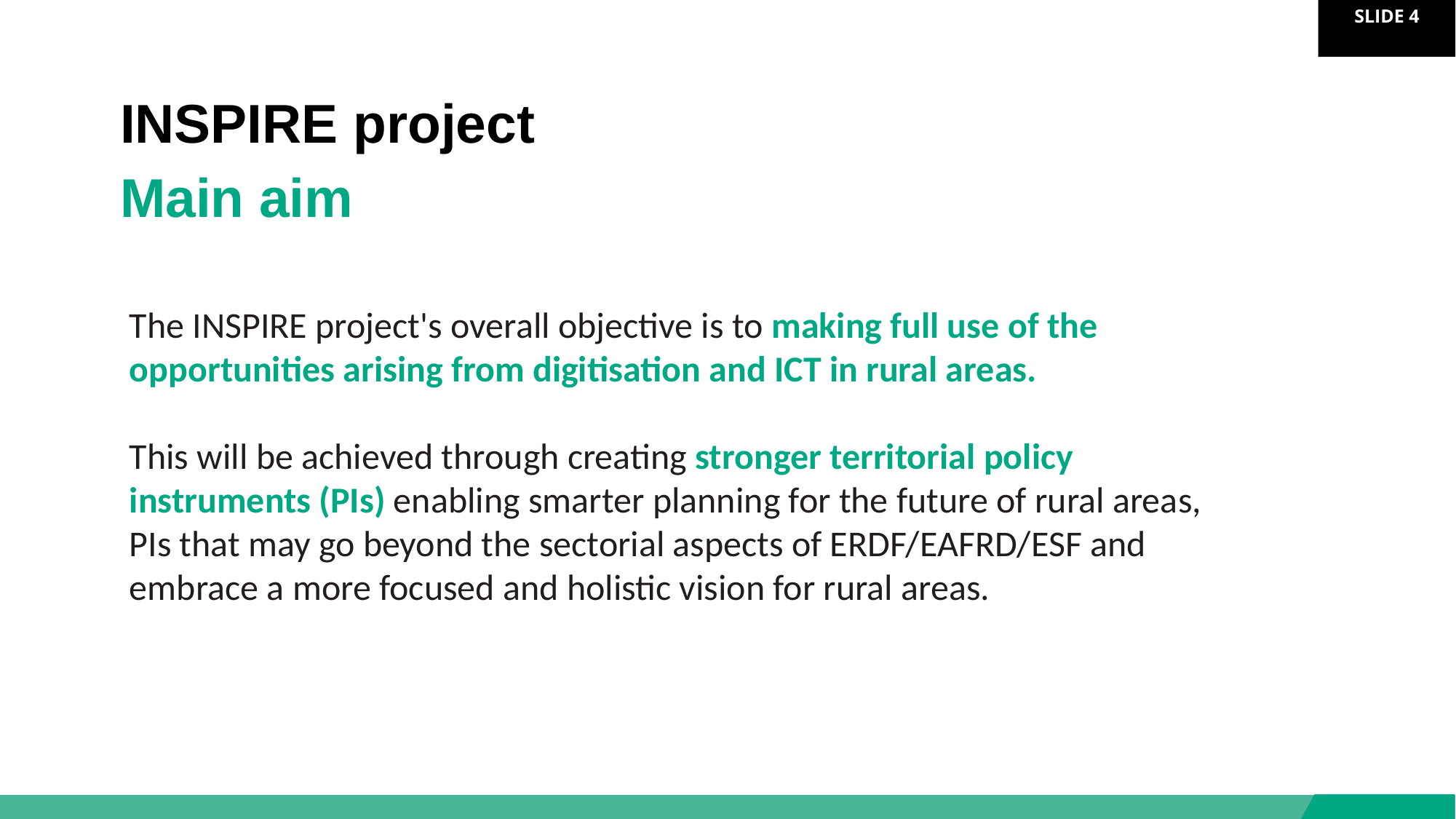

INSPIRE project
Main aim
The INSPIRE project's overall objective is to making full use of the opportunities arising from digitisation and ICT in rural areas.

This will be achieved through creating stronger territorial policy instruments (PIs) enabling smarter planning for the future of rural areas, PIs that may go beyond the sectorial aspects of ERDF/EAFRD/ESF and embrace a more focused and holistic vision for rural areas.